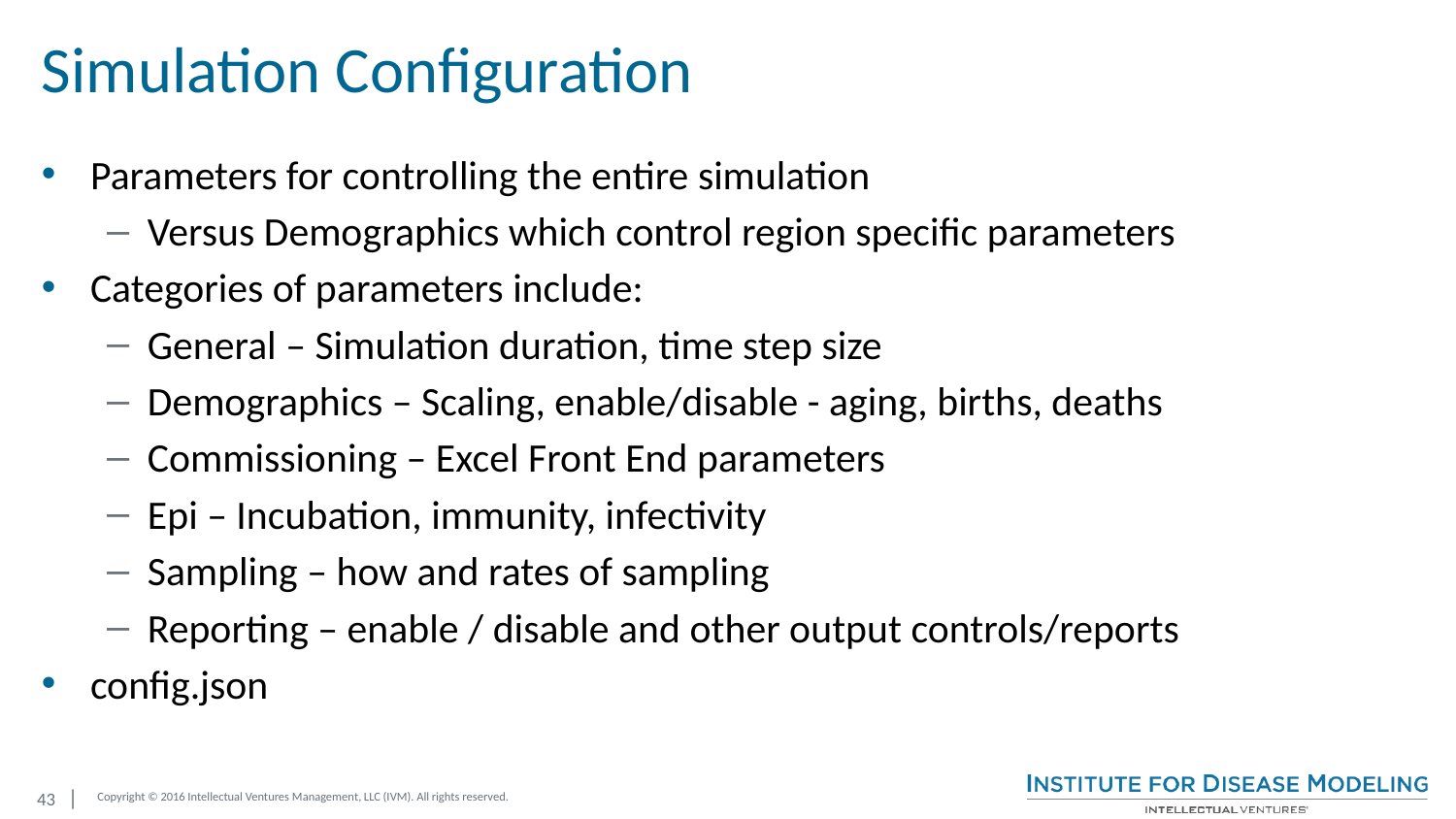

# Simulation Configuration
Parameters for controlling the entire simulation
Versus Demographics which control region specific parameters
Categories of parameters include:
General – Simulation duration, time step size
Demographics – Scaling, enable/disable - aging, births, deaths
Commissioning – Excel Front End parameters
Epi – Incubation, immunity, infectivity
Sampling – how and rates of sampling
Reporting – enable / disable and other output controls/reports
config.json